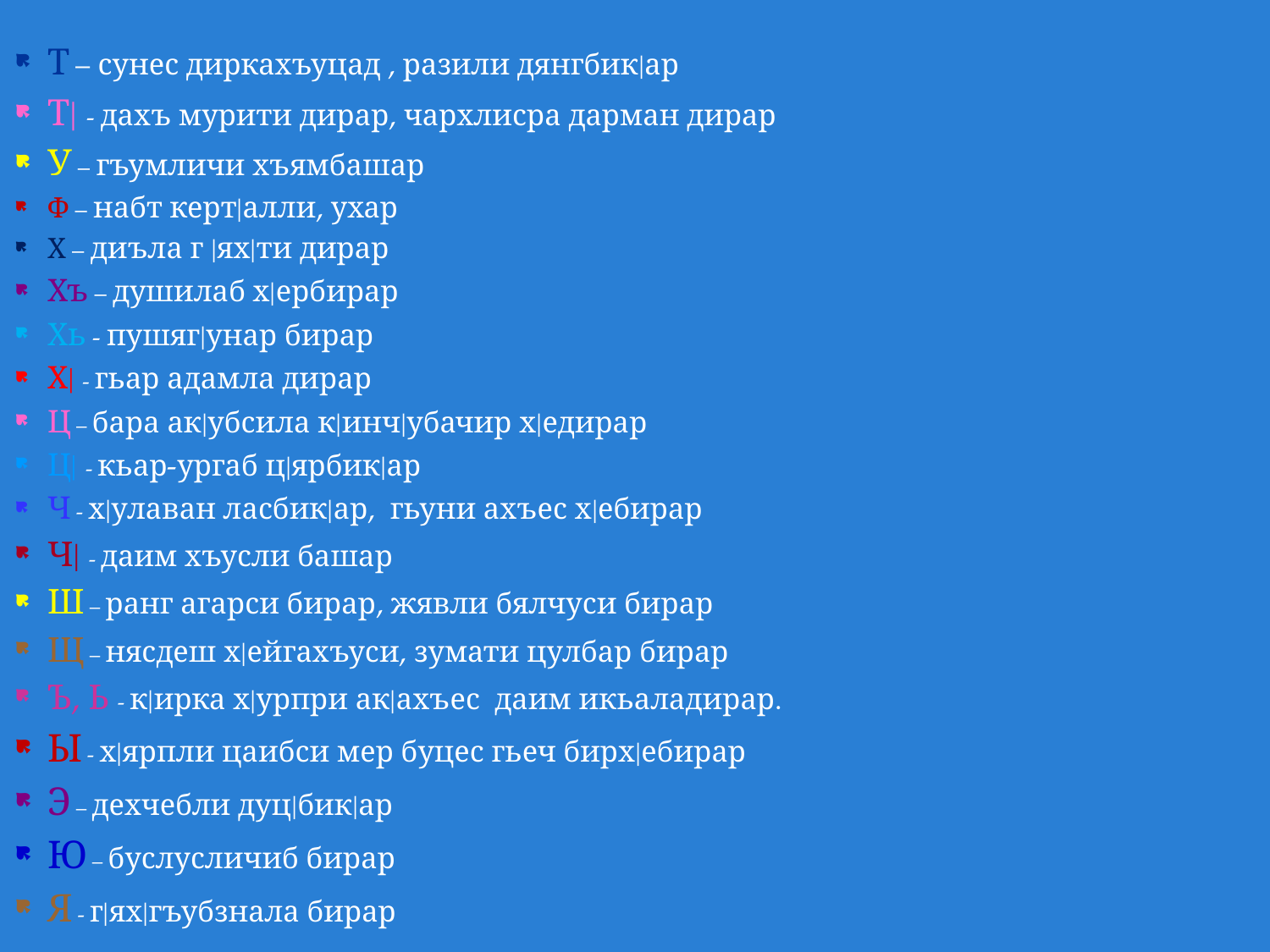

Т – сунес диркахъуцад , разили дянгбик|ар
Т| - дахъ мурити дирар, чархлисра дарман дирар
У – гъумличи хъямбашар
Ф – набт керт|алли, ухар
Х – диъла г |ях|ти дирар
Хъ – душилаб х|ербирар
Хь - пушяг|унар бирар
Х| - гьар адамла дирар
Ц – бара ак|убсила к|инч|убачир х|едирар
Ц| - кьар-ургаб ц|ярбик|ар
Ч - х|улаван ласбик|ар,  гьуни ахъес х|ебирар
Ч| - даим хъусли башар
Ш – ранг агарси бирар, жявли бялчуси бирар
Щ – нясдеш х|ейгахъуси, зумати цулбар бирар
Ъ, Ь - к|ирка х|урпри ак|ахъес  даим икьаладирар.
Ы - х|ярпли цаибси мер буцес гьеч бирх|ебирар
Э – дехчебли дуц|бик|ар
Ю – буслусличиб бирар
Я - г|ях|гъубзнала бирар